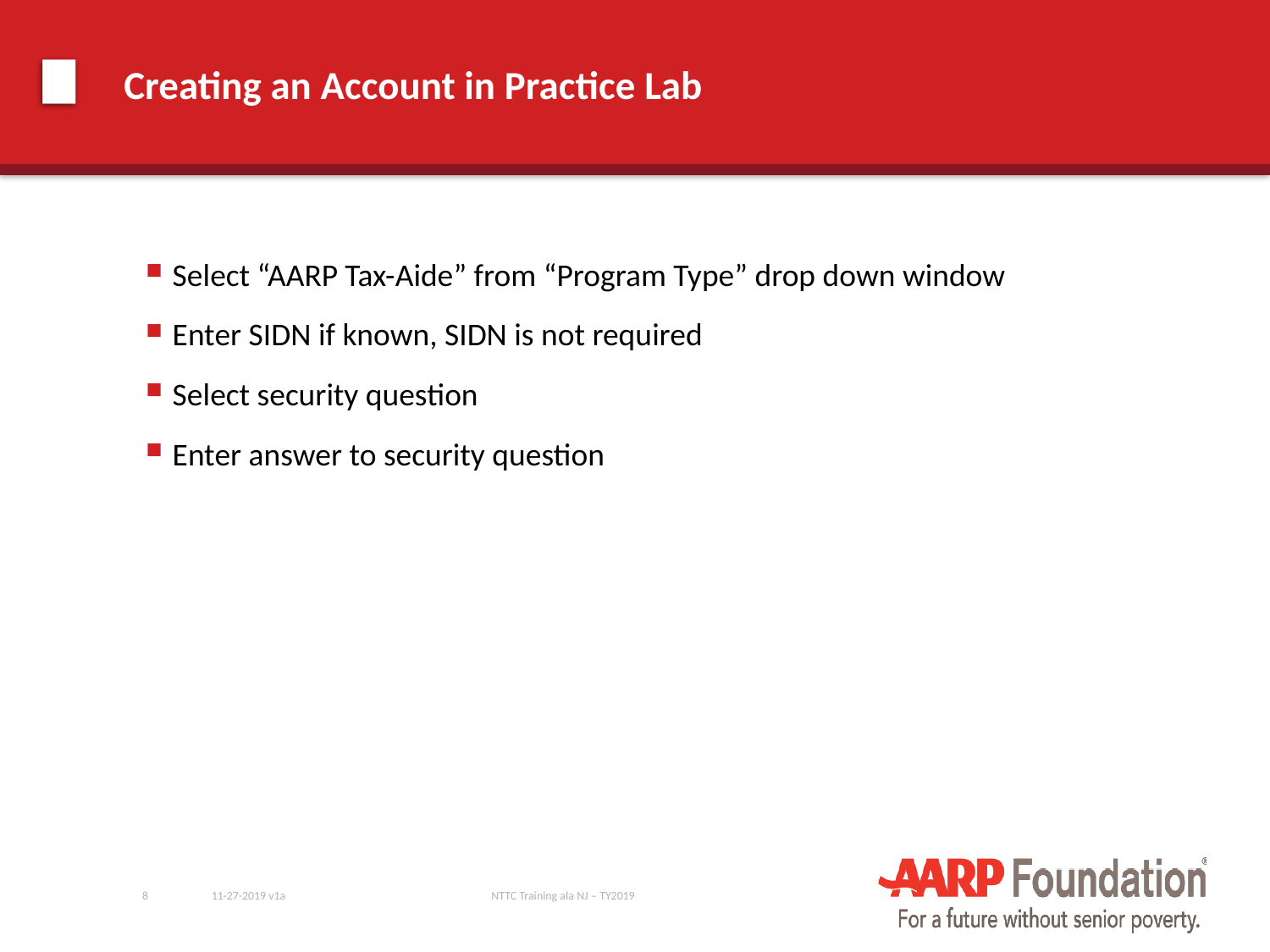

# Creating an Account in Practice Lab
Select “AARP Tax-Aide” from “Program Type” drop down window
Enter SIDN if known, SIDN is not required
Select security question
Enter answer to security question
8
11-27-2019 v1a
NTTC Training ala NJ – TY2019